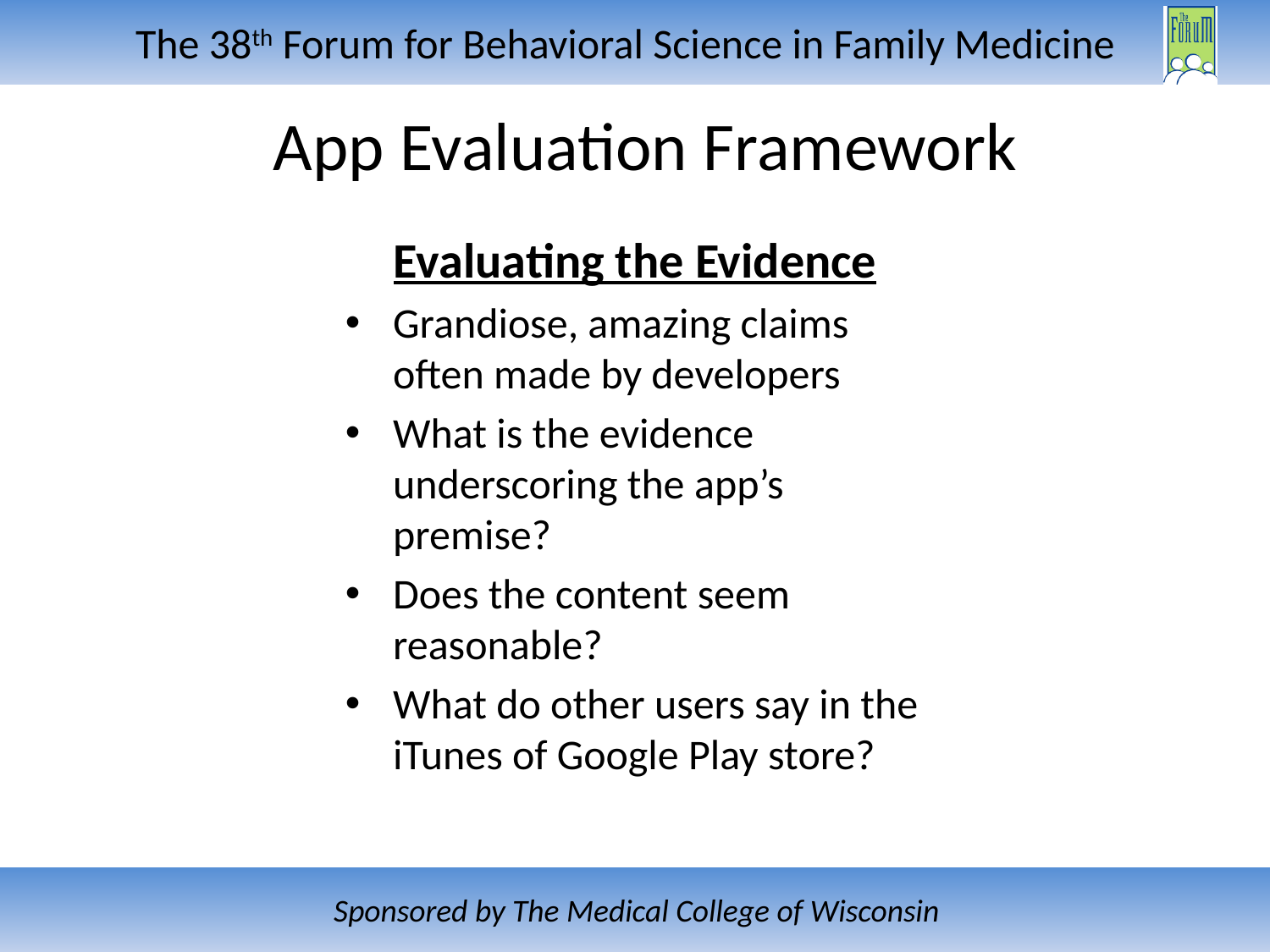

# App Evaluation Framework
Evaluating the Evidence
Grandiose, amazing claims often made by developers
What is the evidence underscoring the app’s premise?
Does the content seem reasonable?
What do other users say in the iTunes of Google Play store?